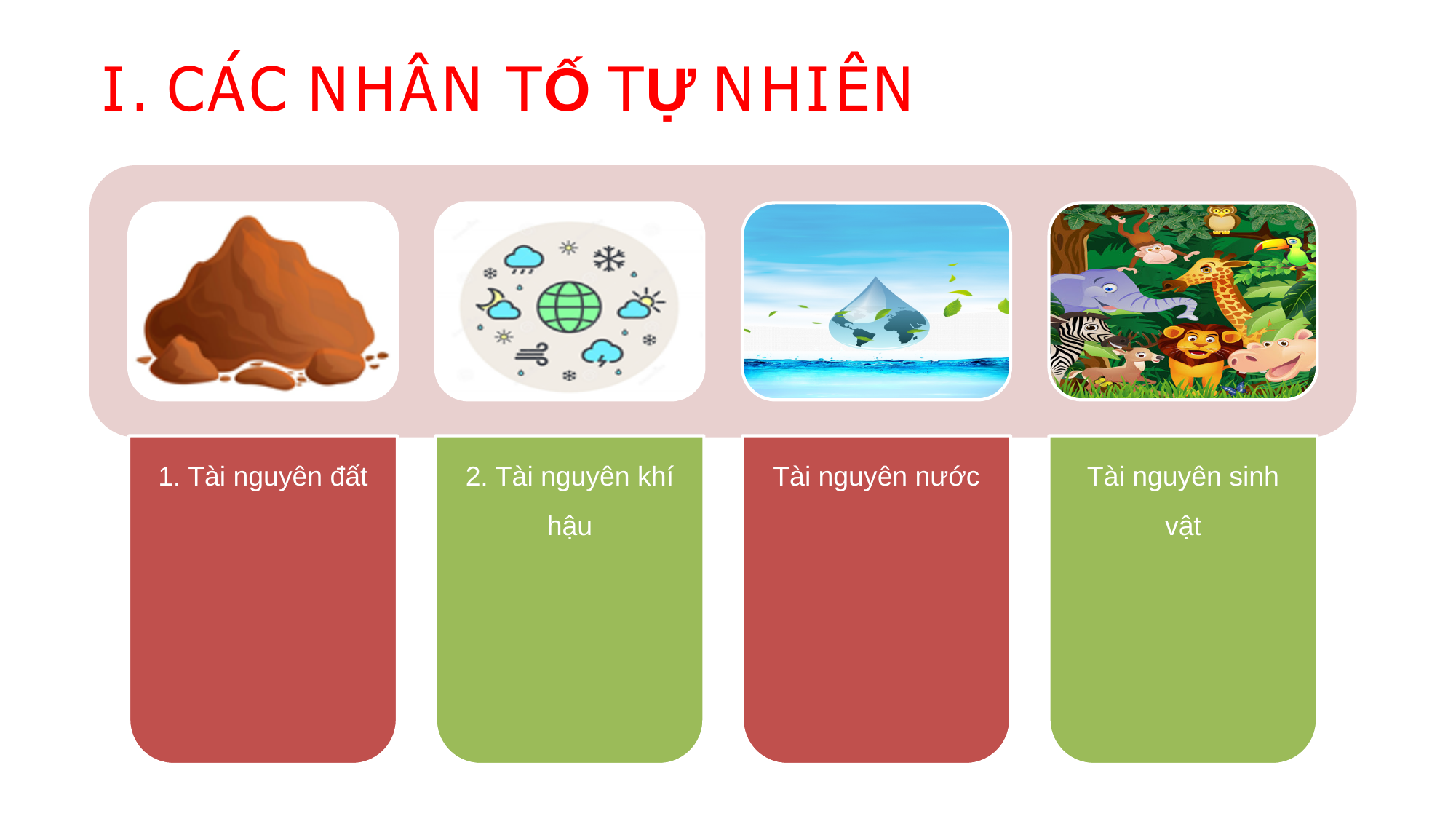

# I. CÁC NHÂN TỐ TỰ NHIÊN
1. Tài nguyên đất
2. Tài nguyên khí hậu
Tài nguyên sinh vật
Tài nguyên nước